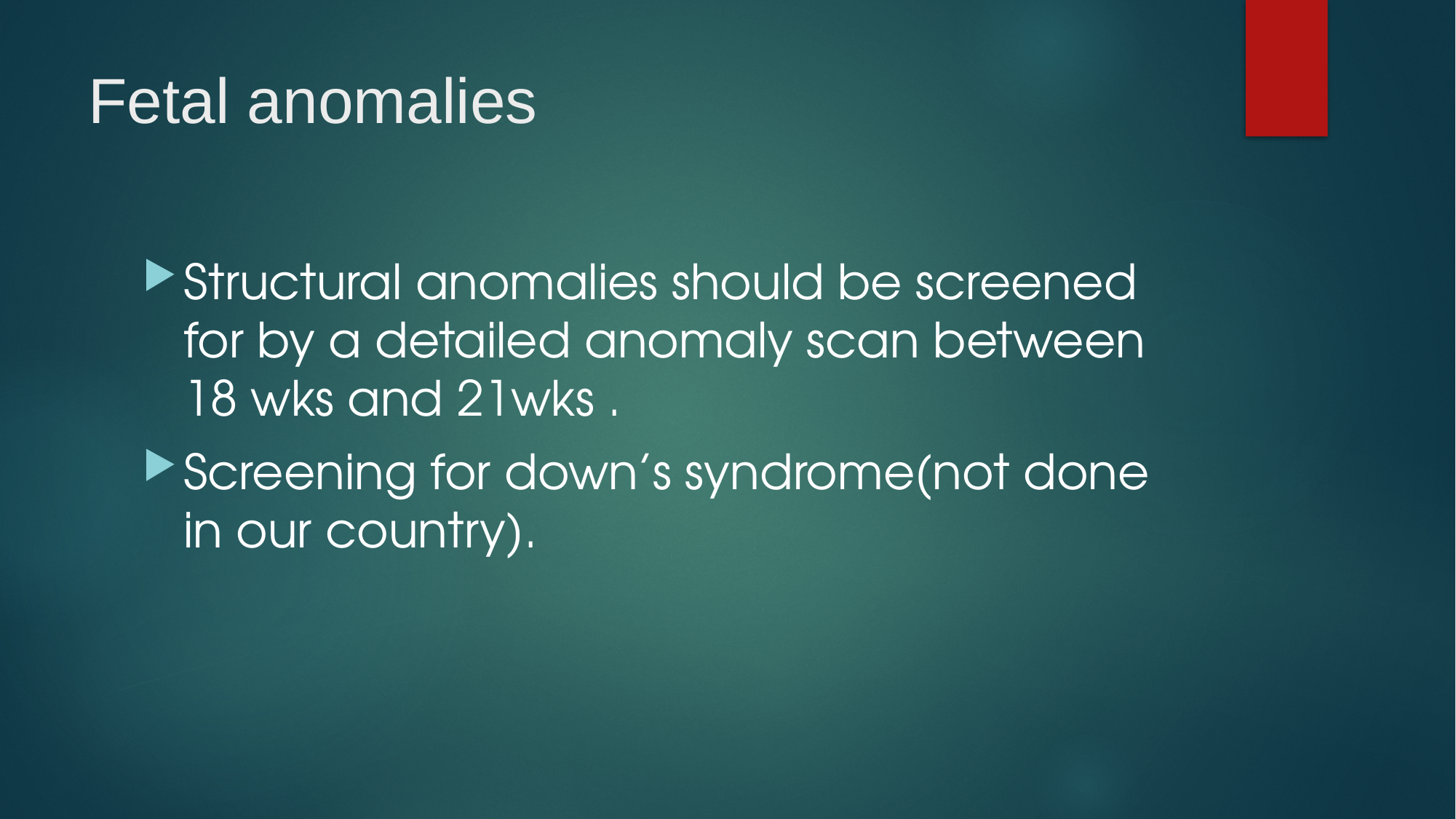

# Fetal anomalies
Structural anomalies should be screened for by a detailed anomaly scan between 18 wks and 21wks .
Screening for down’s syndrome(not done in our country).